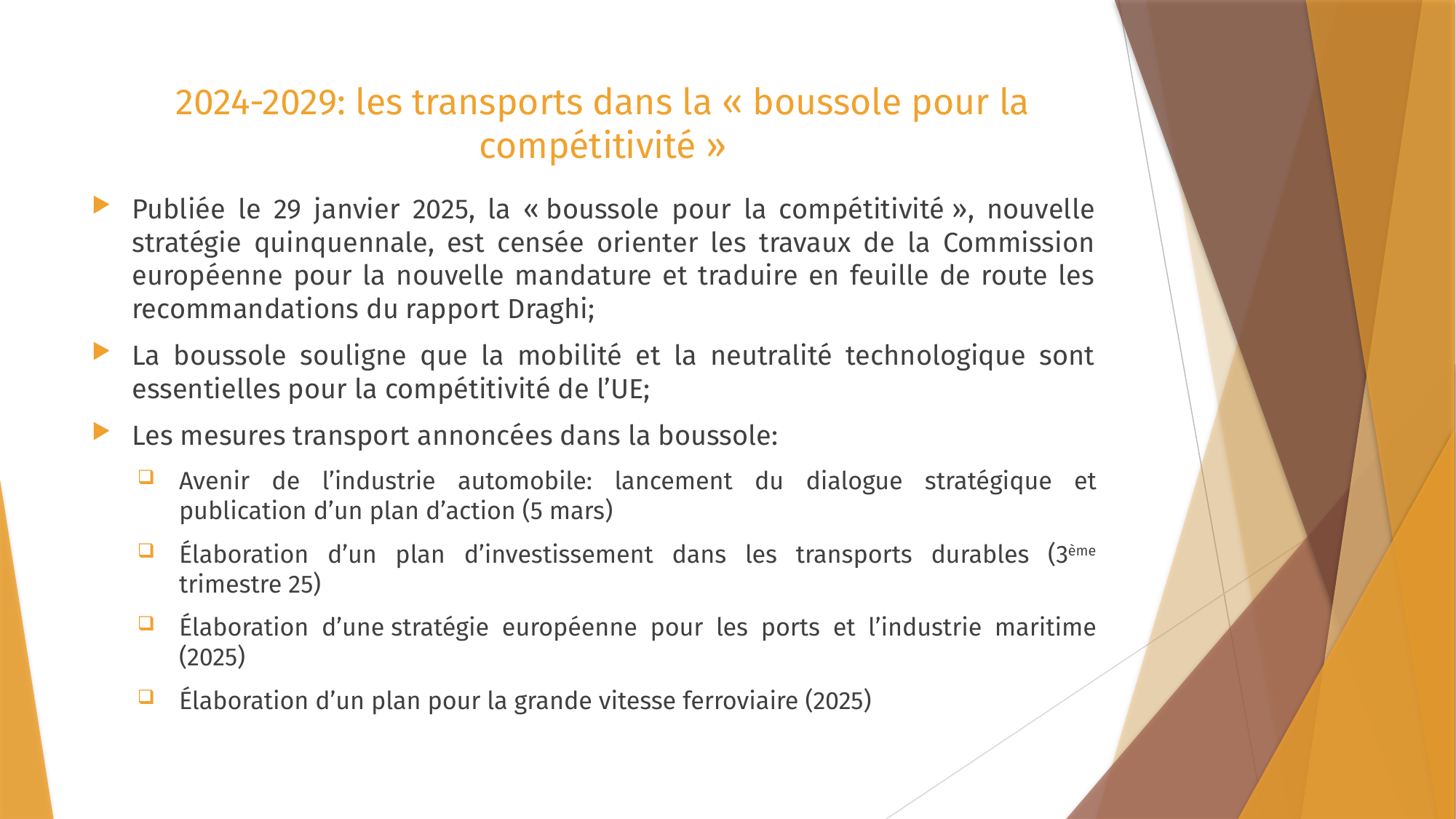

# 2024-2029: les transports dans la « boussole pour la compétitivité »
Publiée le 29 janvier 2025, la « boussole pour la compétitivité », nouvelle stratégie quinquennale, est censée orienter les travaux de la Commission européenne pour la nouvelle mandature et traduire en feuille de route les recommandations du rapport Draghi;
La boussole souligne que la mobilité et la neutralité technologique sont essentielles pour la compétitivité de l’UE;
Les mesures transport annoncées dans la boussole:
Avenir de l’industrie automobile: lancement du dialogue stratégique et publication d’un plan d’action (5 mars)
Élaboration d’un plan d’investissement dans les transports durables (3ème trimestre 25)
Élaboration d’une stratégie européenne pour les ports et l’industrie maritime (2025)
Élaboration d’un plan pour la grande vitesse ferroviaire (2025)